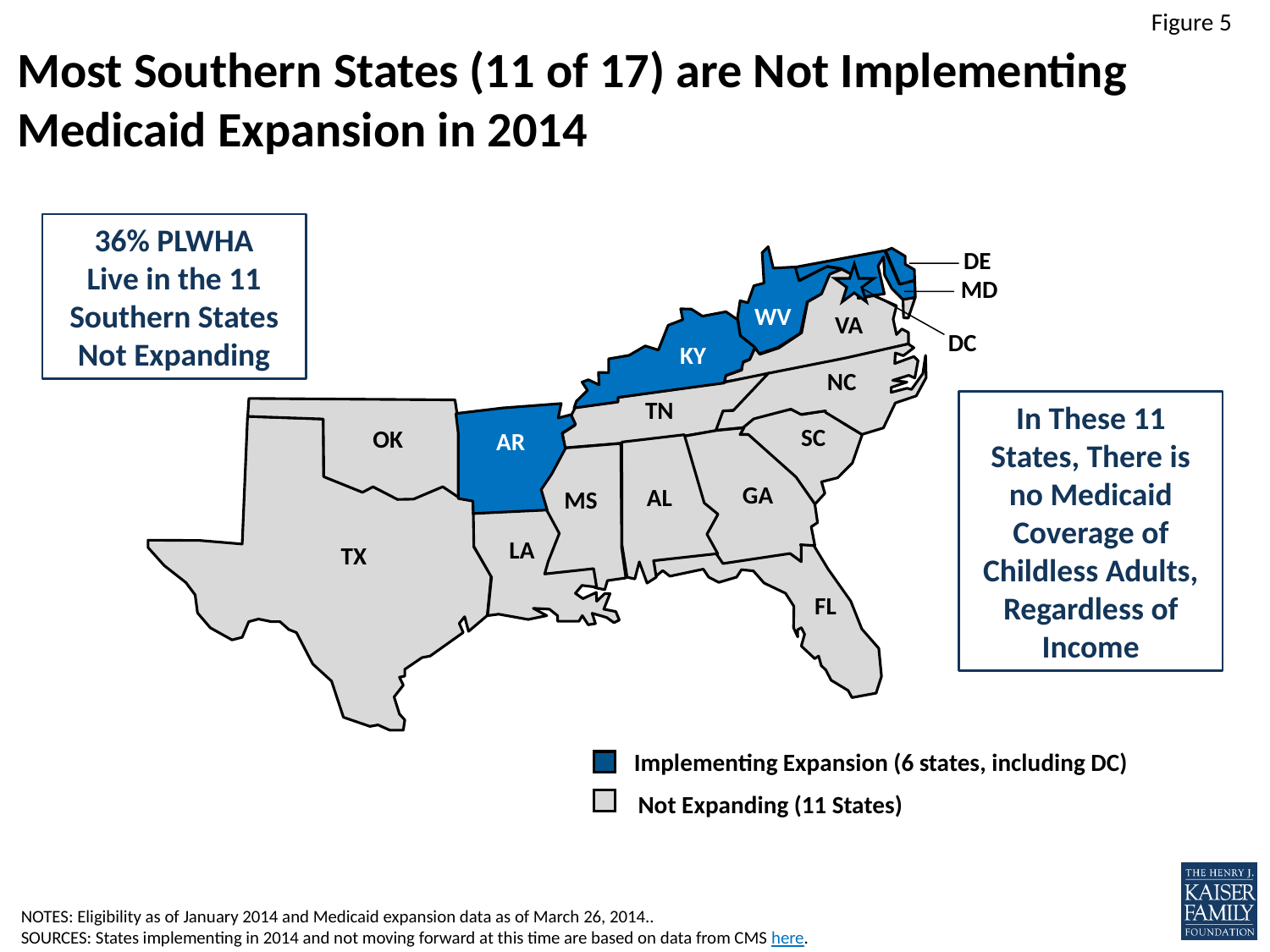

# Most Southern States (11 of 17) are Not Implementing Medicaid Expansion in 2014
36% PLWHA
Live in the 11 Southern States Not Expanding
DE

MD

WV
VA

  DC
 KY

NC

 TN

 SC
 OK
 AR

 GA
 AL
 MS

 LA
 TX

 FL
In These 11 States, There is no Medicaid Coverage of Childless Adults, Regardless of Income
Implementing Expansion (6 states, including DC)

Not Expanding (11 States)

NOTES: Eligibility as of January 2014 and Medicaid expansion data as of March 26, 2014..
SOURCES: States implementing in 2014 and not moving forward at this time are based on data from CMS here.